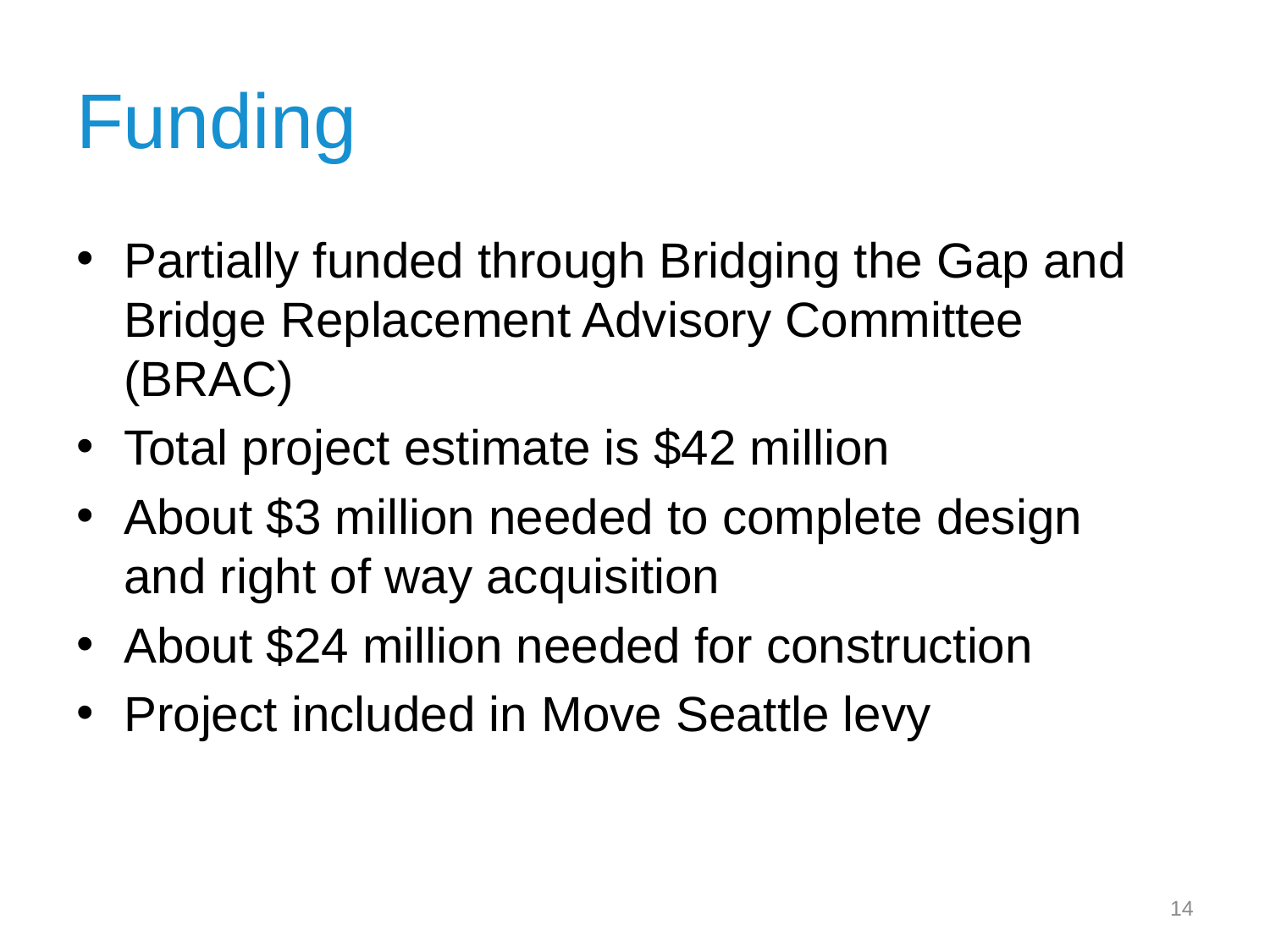

# Funding
Partially funded through Bridging the Gap and Bridge Replacement Advisory Committee (BRAC)
Total project estimate is $42 million
About $3 million needed to complete design and right of way acquisition
About $24 million needed for construction
Project included in Move Seattle levy
14